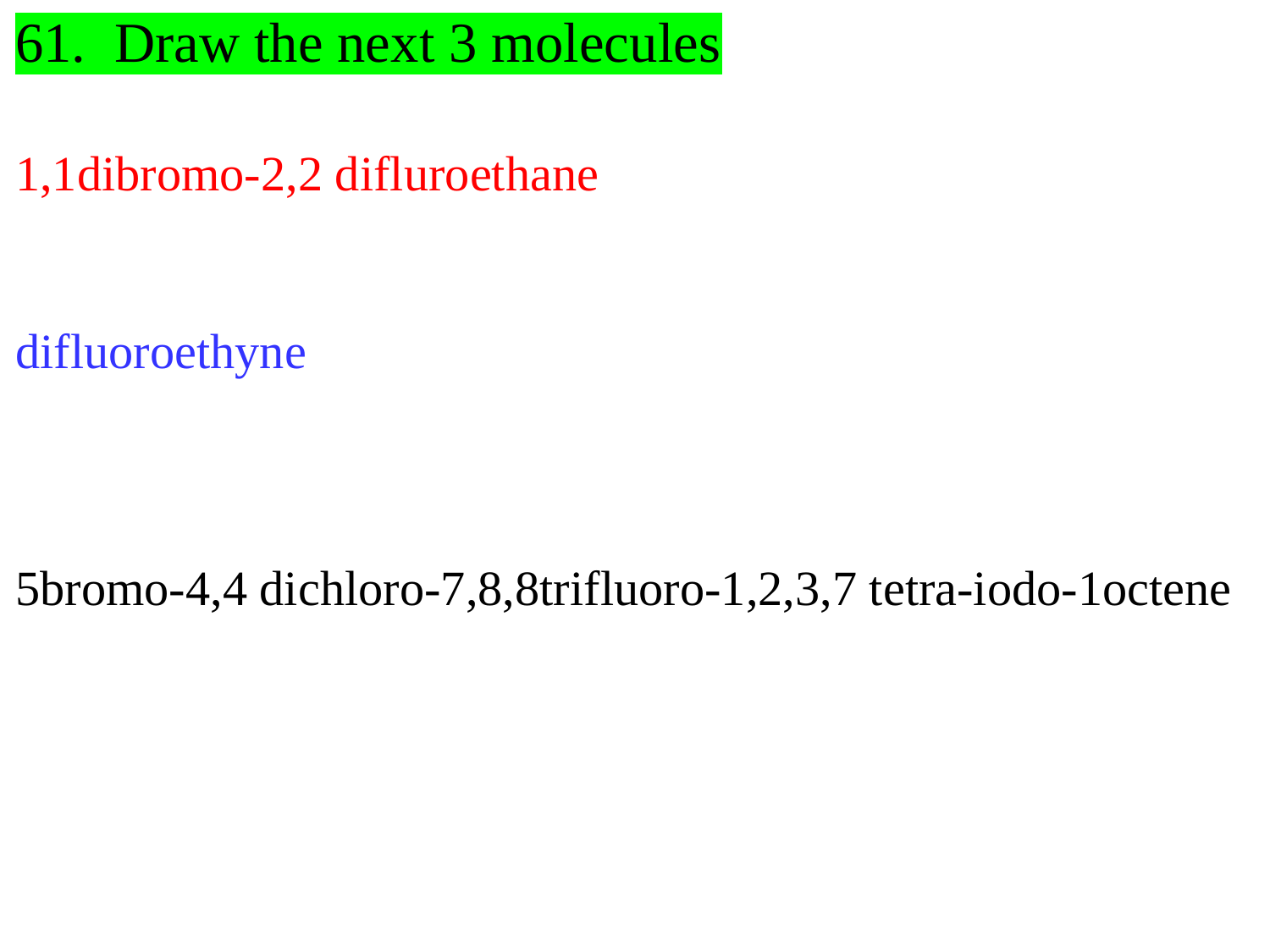

61.  Draw the next 3 molecules

1,1dibromo-2,2 difluroethane

difluoroethyne

5bromo-4,4 dichloro-7,8,8trifluoro-1,2,3,7 tetra-iodo-1octene